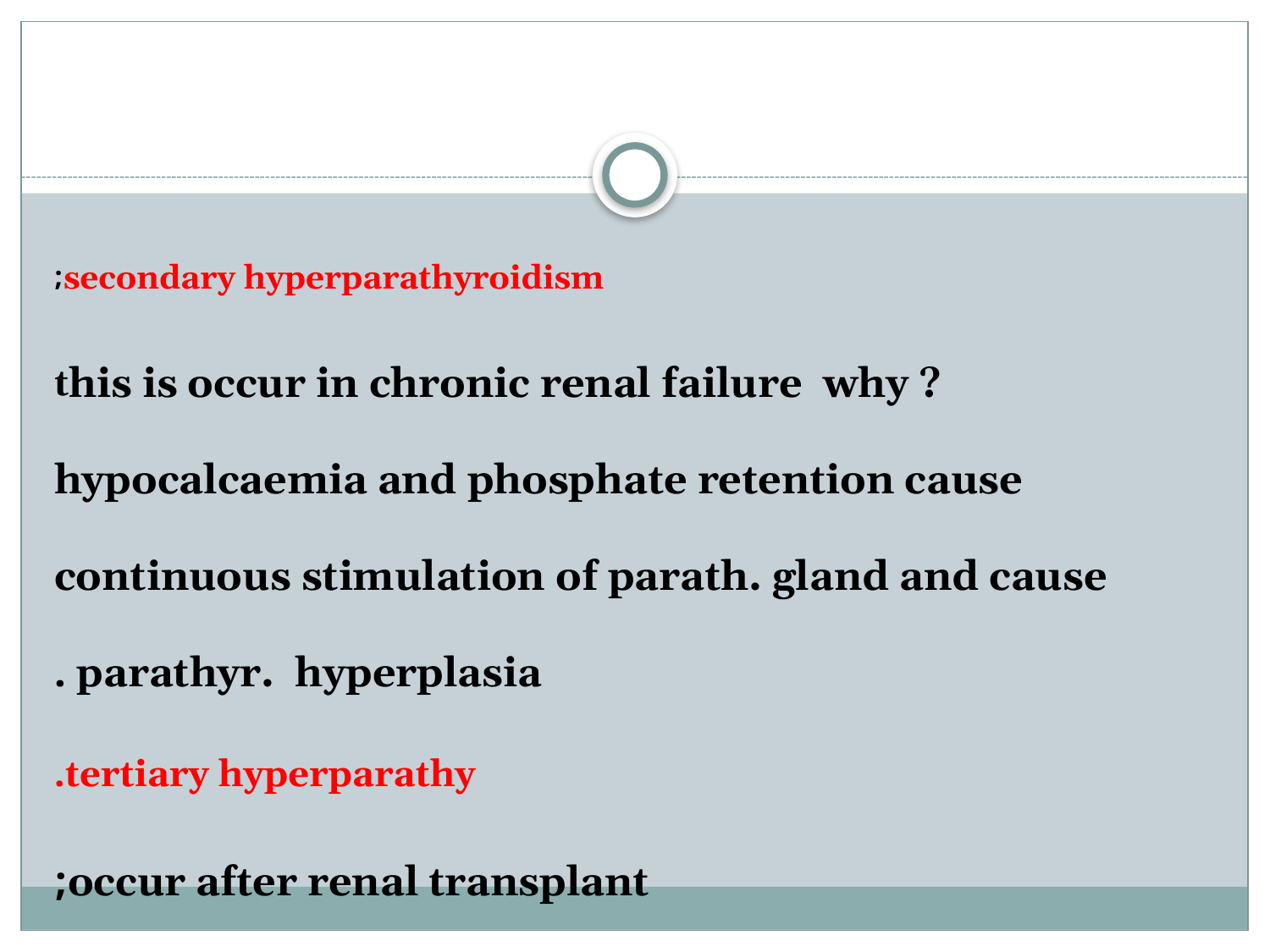

#
secondary hyperparathyroidism;
this is occur in chronic renal failure  why ? hypocalcaemia and phosphate retention cause continuous stimulation of parath. gland and cause parathyr.  hyperplasia .
tertiary hyperparathy.
occur after renal transplant;